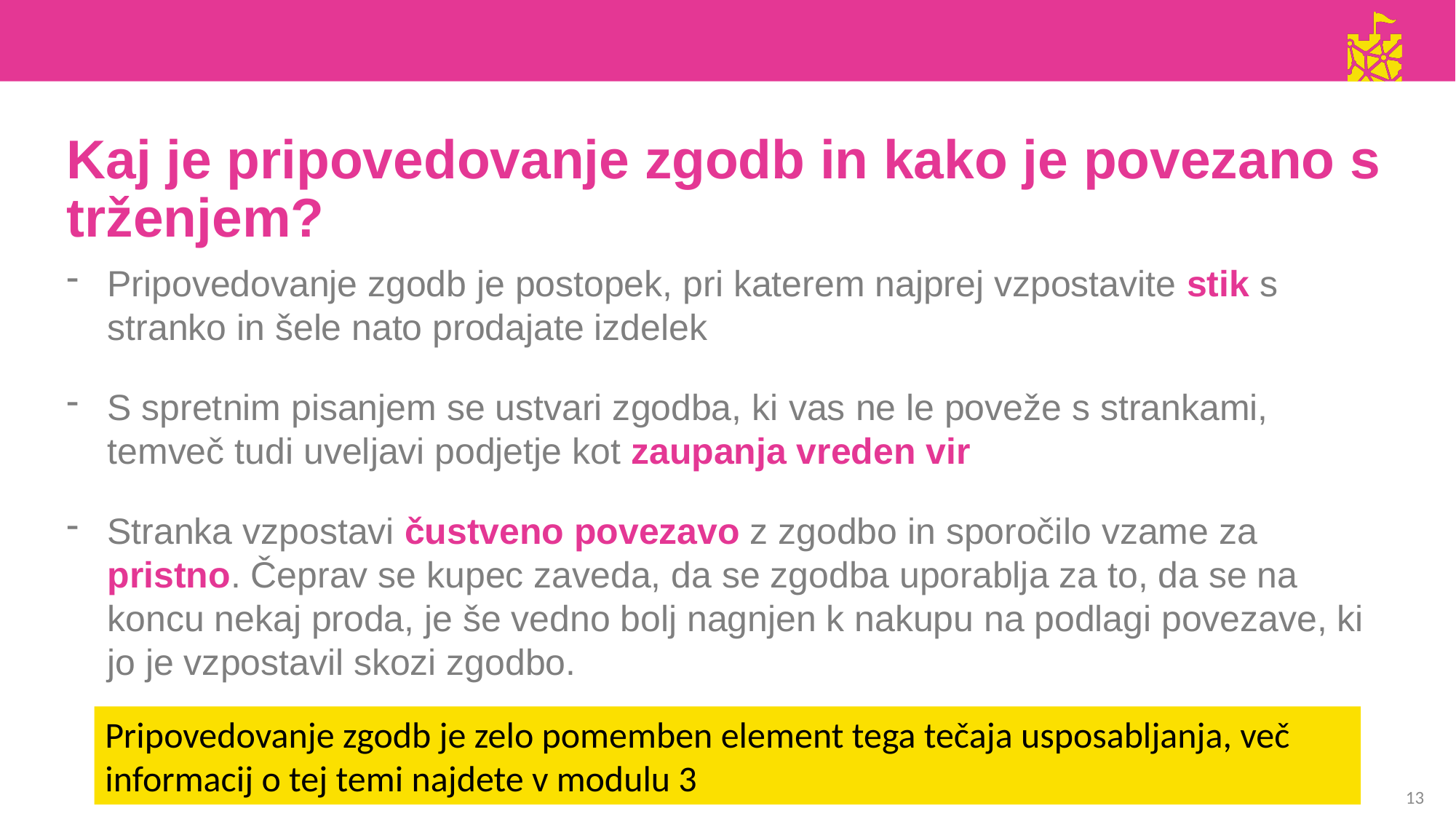

Kaj je pripovedovanje zgodb in kako je povezano s trženjem?
Pripovedovanje zgodb je postopek, pri katerem najprej vzpostavite stik s stranko in šele nato prodajate izdelek

S spretnim pisanjem se ustvari zgodba, ki vas ne le poveže s strankami, temveč tudi uveljavi podjetje kot zaupanja vreden vir

Stranka vzpostavi čustveno povezavo z zgodbo in sporočilo vzame za pristno. Čeprav se kupec zaveda, da se zgodba uporablja za to, da se na koncu nekaj proda, je še vedno bolj nagnjen k nakupu na podlagi povezave, ki jo je vzpostavil skozi zgodbo.

Pripovedovanje zgodb je zelo pomemben element tega tečaja usposabljanja, več informacij o tej temi najdete v modulu 3
13